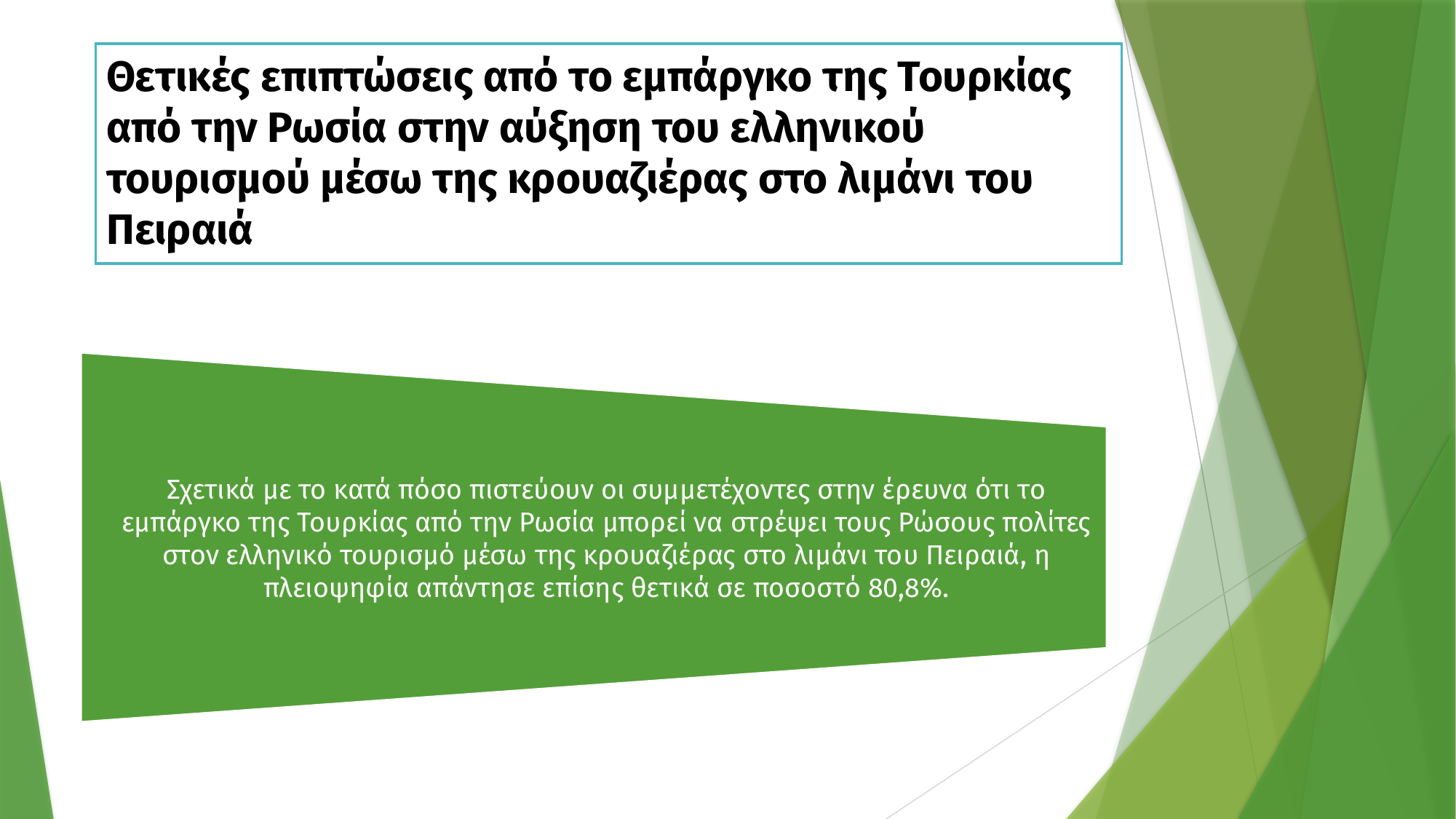

# Θετικές επιπτώσεις από το εμπάργκο της Τουρκίας από την Ρωσία στην αύξηση του ελληνικού τουρισμού μέσω της κρουαζιέρας στο λιμάνι του Πειραιά
Σχετικά με το κατά πόσο πιστεύουν οι συμμετέχοντες στην έρευνα ότι το εμπάργκο της Τουρκίας από την Ρωσία μπορεί να στρέψει τους Ρώσους πολίτες στον ελληνικό τουρισμό μέσω της κρουαζιέρας στο λιμάνι του Πειραιά, η πλειοψηφία απάντησε επίσης θετικά σε ποσοστό 80,8%.